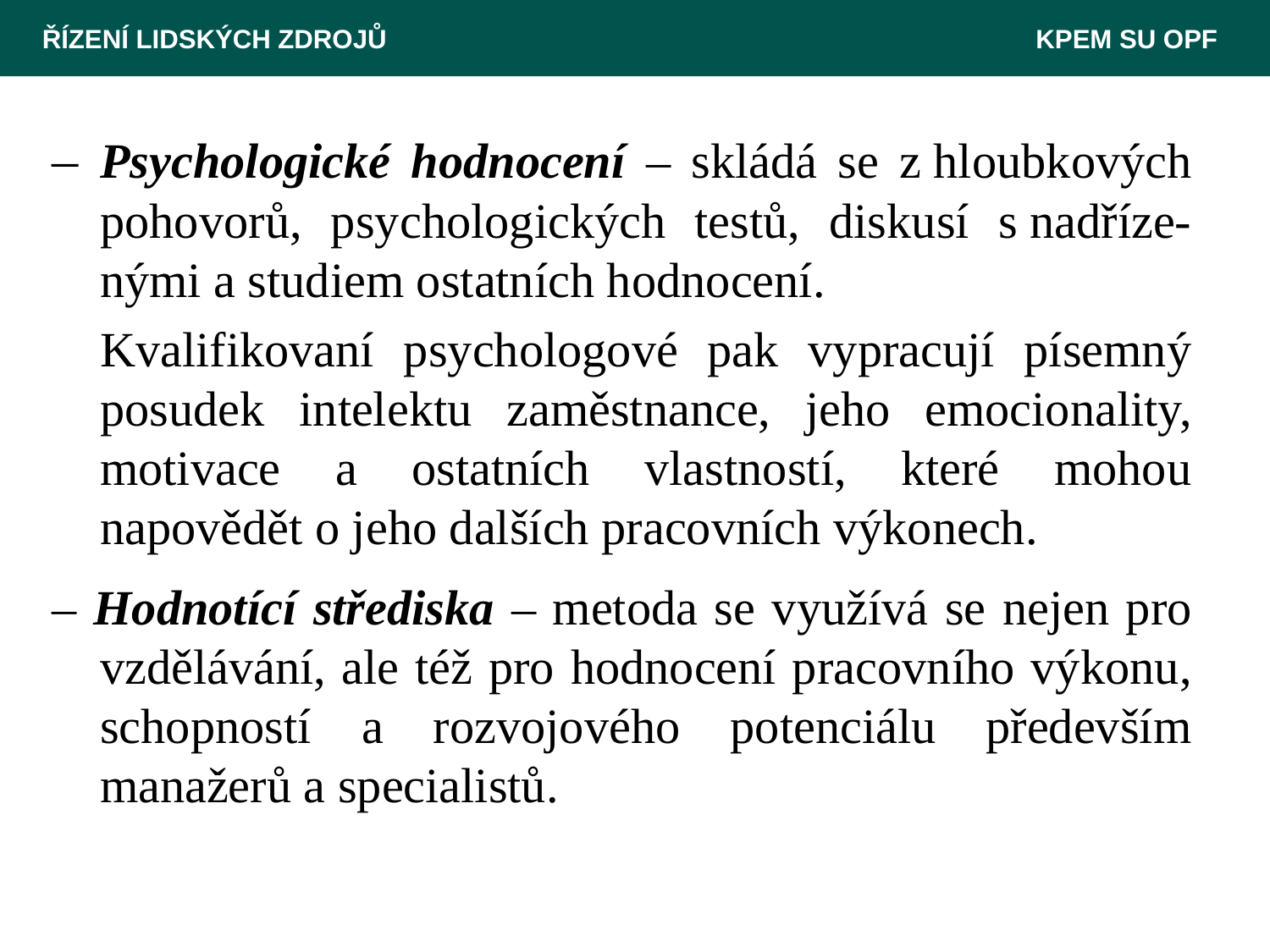

ŘÍZENÍ LIDSKÝCH ZDROJŮ						 KPEM SU OPF
– Psychologické hodnocení – skládá se z hloubkových pohovorů, psychologických testů, diskusí s nadříze-nými a studiem ostatních hodnocení.
	Kvalifikovaní psychologové pak vypracují písemný posudek intelektu zaměstnance, jeho emocionality, motivace a ostatních vlastností, které mohou napovědět o jeho dalších pracovních výkonech.
– Hodnotící střediska – metoda se využívá se nejen pro vzdělávání, ale též pro hodnocení pracovního výkonu, schopností a rozvojového potenciálu především manažerů a specialistů.